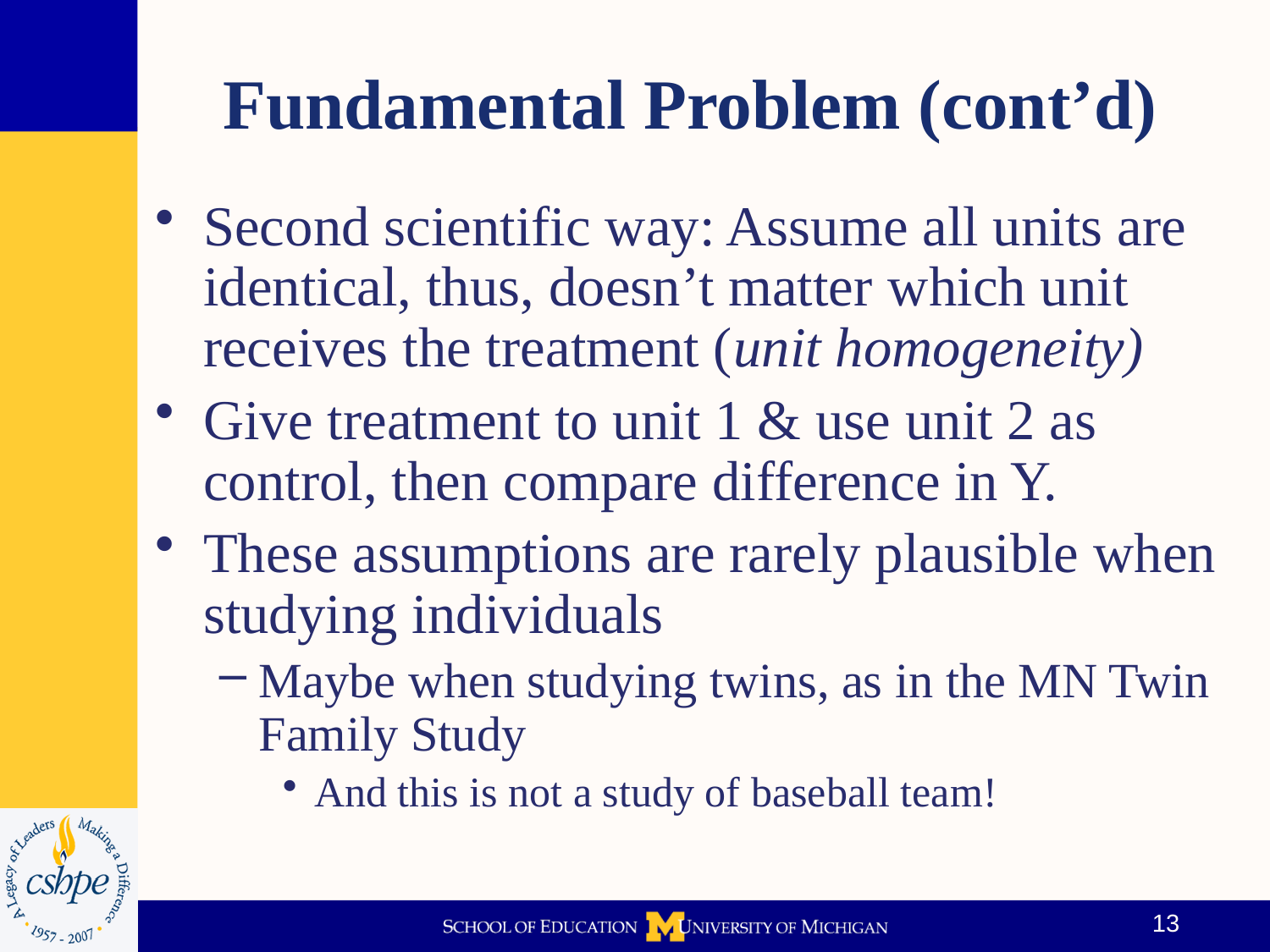

# Fundamental Problem (cont’d)
Second scientific way: Assume all units are identical, thus, doesn’t matter which unit receives the treatment (unit homogeneity)
Give treatment to unit 1 & use unit 2 as control, then compare difference in Y.
These assumptions are rarely plausible when studying individuals
Maybe when studying twins, as in the MN Twin Family Study
And this is not a study of baseball team!

13